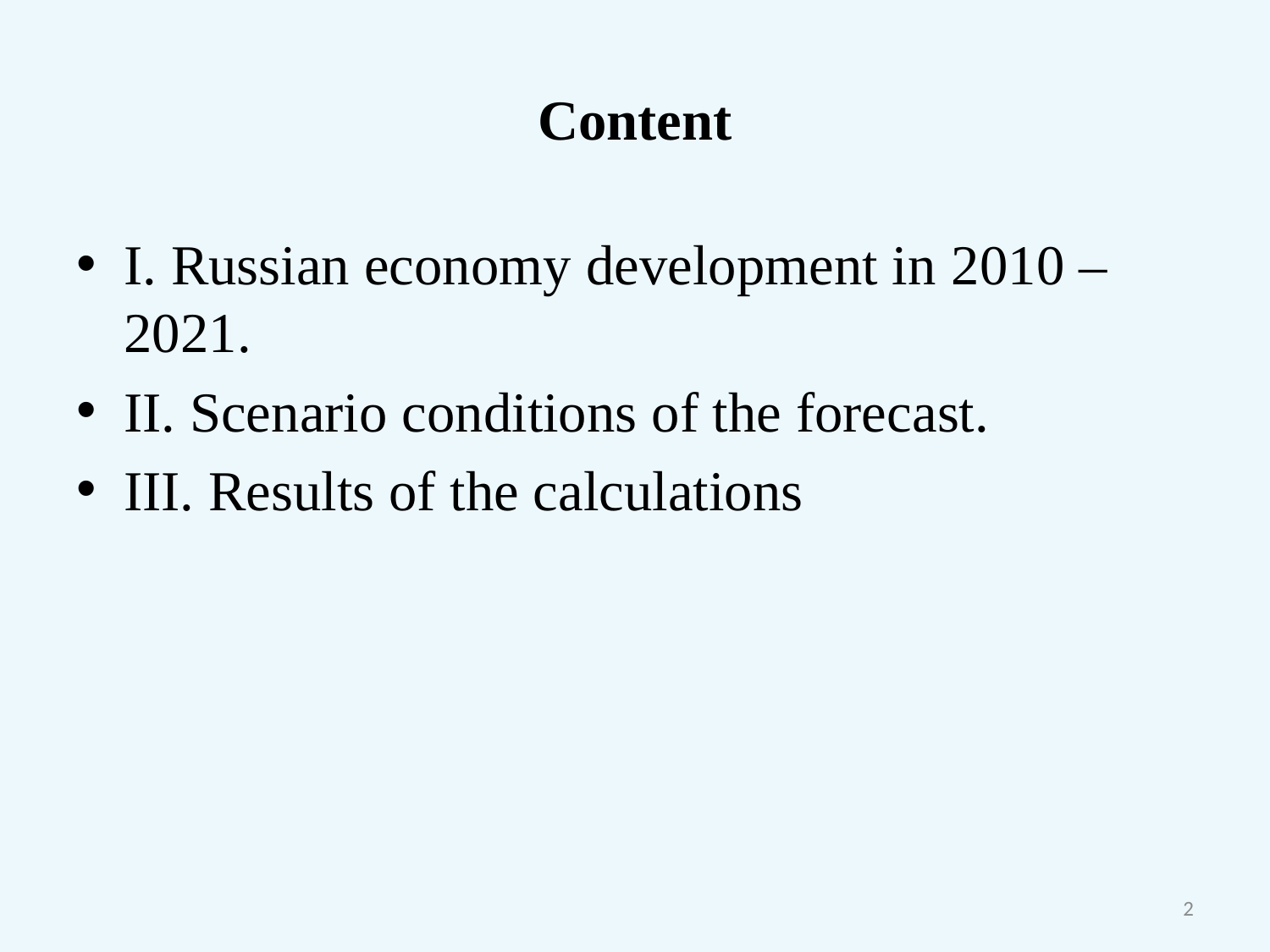

# Content
I. Russian economy development in 2010 – 2021.
II. Scenario conditions of the forecast.
III. Results of the calculations

2